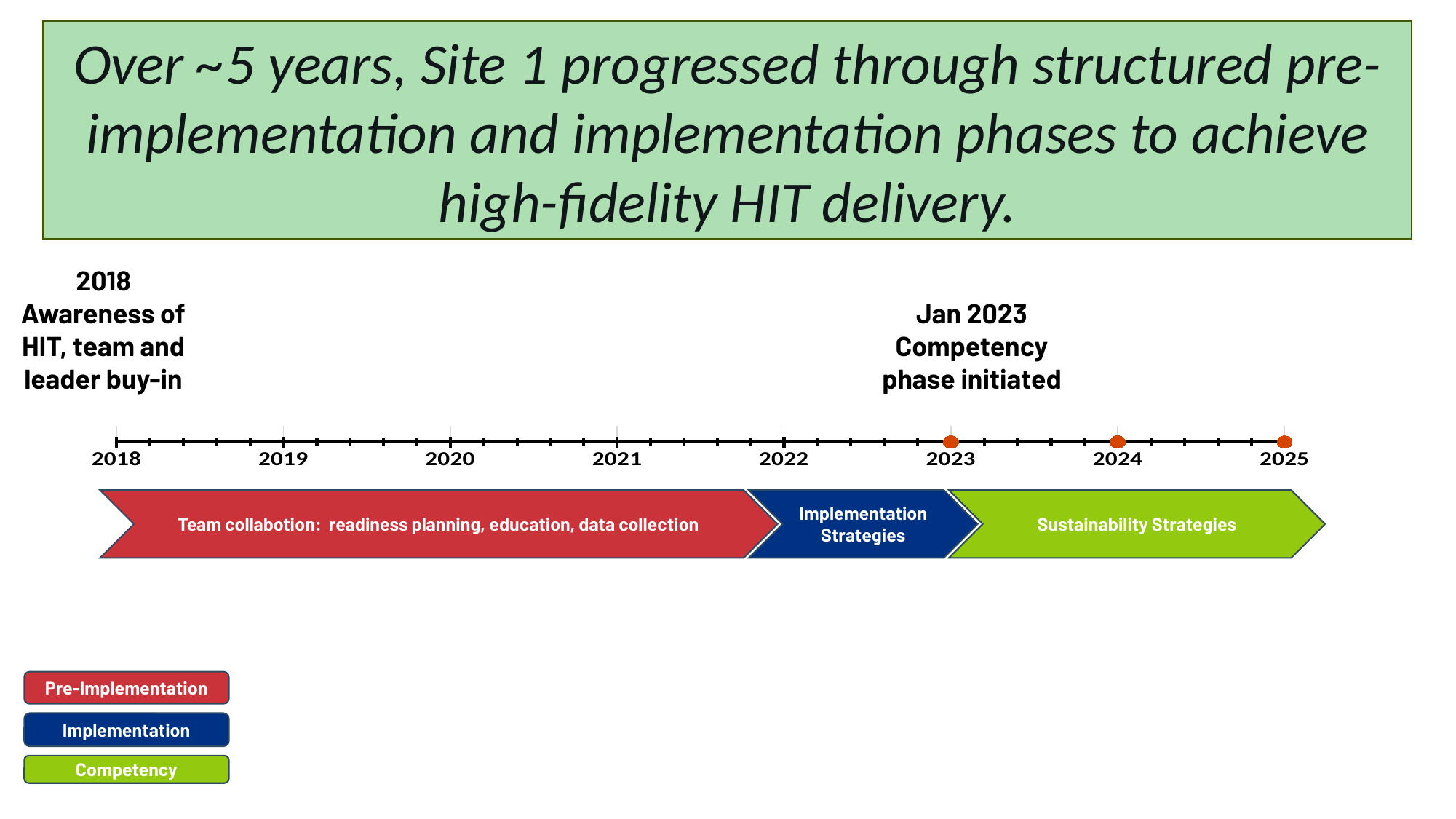

Over ~5 years, Site 1 progressed through structured pre-implementation and implementation phases to achieve high-fidelity HIT delivery.
# Over ~5 years, Site 1 progressed through structured pre-implementation and implementation phases to achieve high-fidelity HIT delivery.
2018 Awareness of HIT, team and leader buy-in
Jan 2023
Competency phase initiated

### Chart

| Category | Y-verdier |
|---|---|
Team collabotion:  readiness planning, education, data collection
Implementation
Strategies
Sustainability Strategies
Pre-Implementation
Implementation
Competency